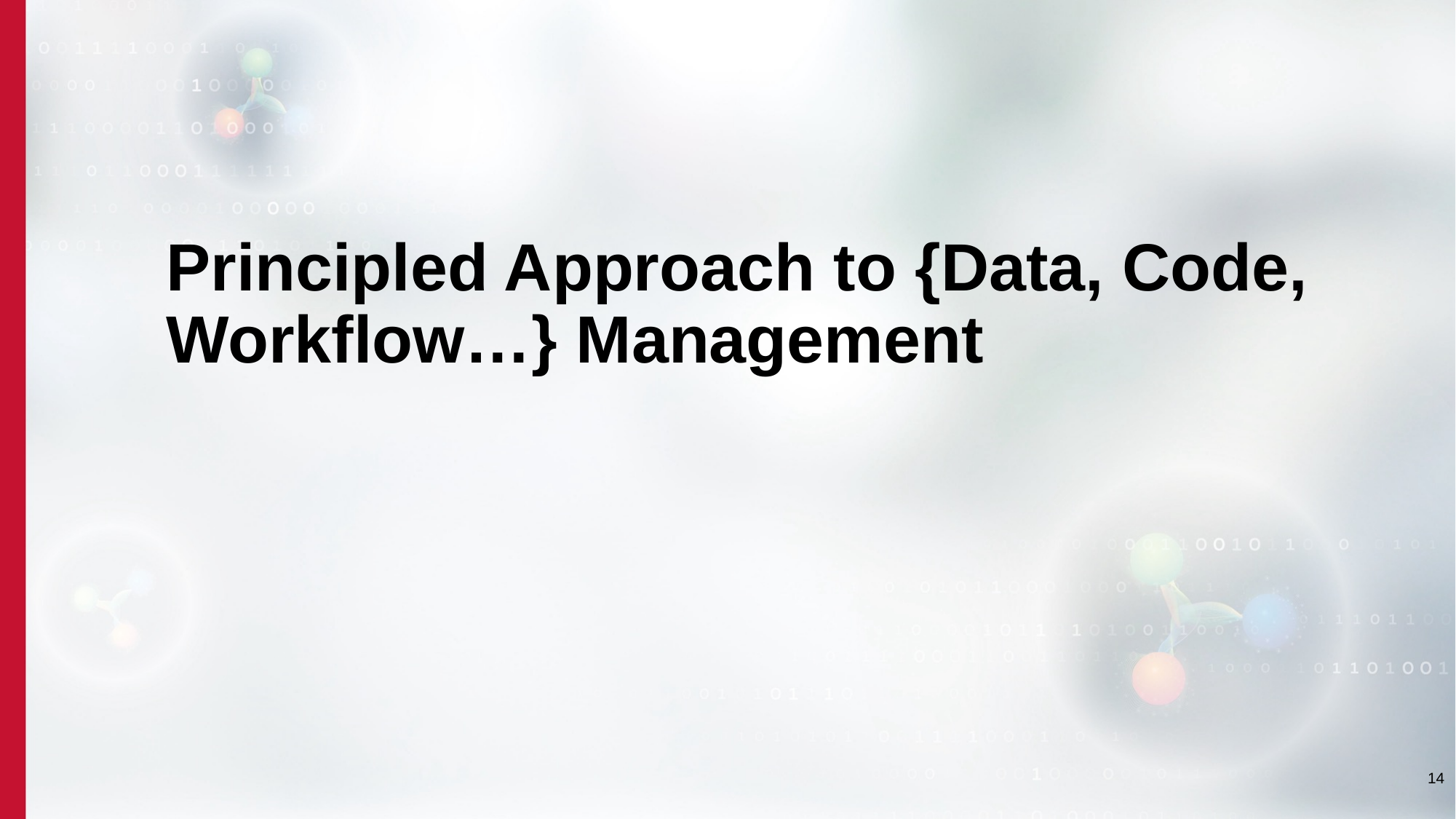

# Principled Approach to {Data, Code, Workflow…} Management
14